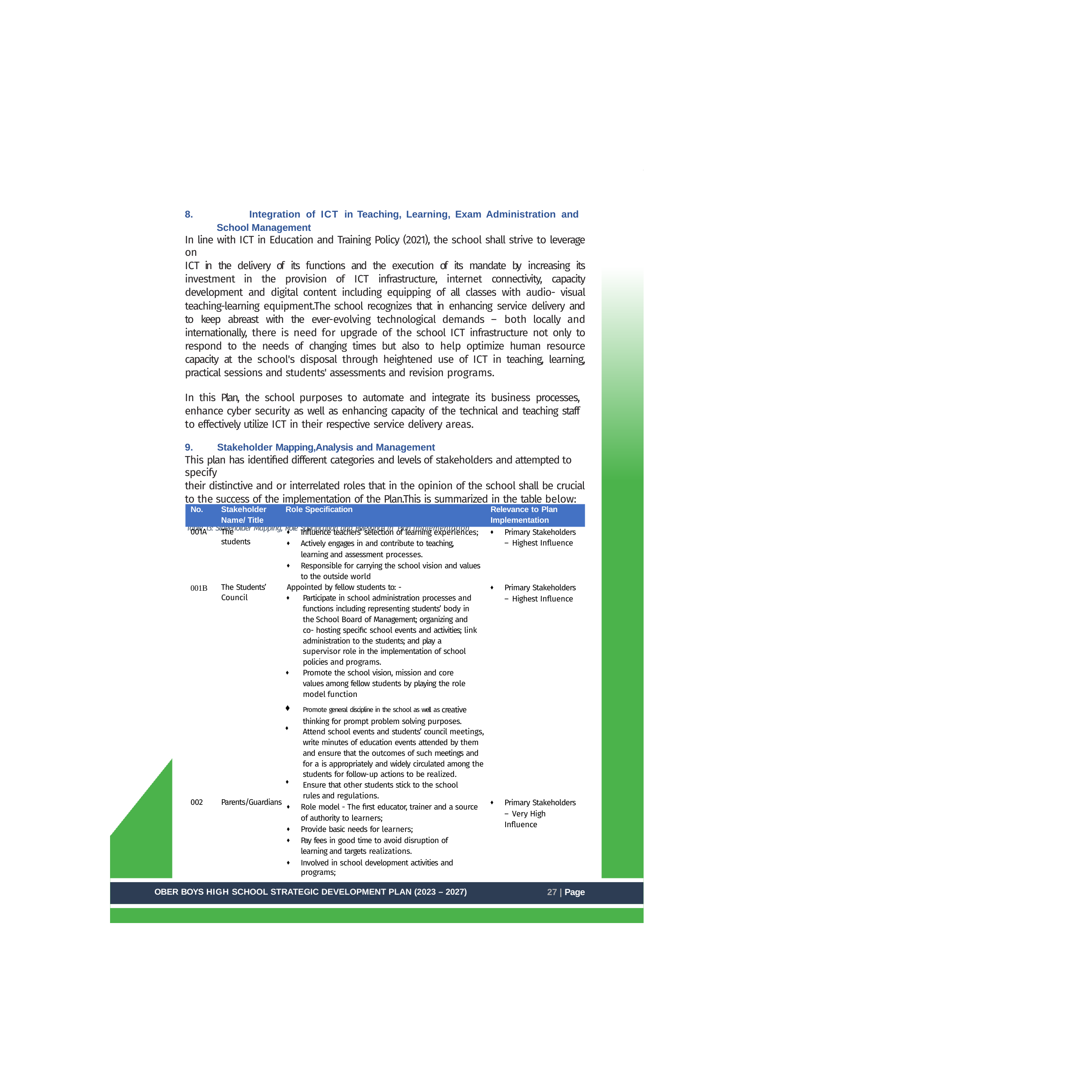

Integration of ICT in Teaching, Learning, Exam Administration and School Management
In line with ICT in Education and Training Policy (2021), the school shall strive to leverage on
ICT in the delivery of its functions and the execution of its mandate by increasing its investment in the provision of ICT infrastructure, internet connectivity, capacity development and digital content including equipping of all classes with audio- visual teaching-learning equipment.The school recognizes that in enhancing service delivery and to keep abreast with the ever-evolving technological demands – both locally and internationally, there is need for upgrade of the school ICT infrastructure not only to respond to the needs of changing times but also to help optimize human resource capacity at the school's disposal through heightened use of ICT in teaching, learning, practical sessions and students' assessments and revision programs.
In this Plan, the school purposes to automate and integrate its business processes, enhance cyber security as well as enhancing capacity of the technical and teaching staff to effectively utilize ICT in their respective service delivery areas.
Stakeholder Mapping,Analysis and Management
This plan has identified different categories and levels of stakeholders and attempted to specify
their distinctive and or interrelated roles that in the opinion of the school shall be crucial to the success of the implementation of the Plan.This is summarized in the table below:

Table 13: Stakeholder Mapping, Role Specification and Relevance in Plan Implementation
No.	Stakeholder	Role Specification Name/ Title
Relevance to Plan Implementation

Influence teachers’ selection of learning experiences;
Actively engages in and contribute to teaching, learning and assessment processes.
Responsible for carrying the school vision and values to the outside world
Appointed by fellow students to: -
Primary Stakeholders – Highest Influence
001A
The students
Primary Stakeholders – Highest Influence
The Students’ Council
001B
Participate in school administration processes and functions including representing students’ body in the School Board of Management; organizing and co- hosting specific school events and activities; link administration to the students; and play a supervisor role in the implementation of school policies and programs.
Promote the school vision, mission and core values among fellow students by playing the role model function
Promote general discipline in the school as well as creative thinking for prompt problem solving purposes. Attend school events and students’ council meetings, write minutes of education events attended by them and ensure that the outcomes of such meetings and for a is appropriately and widely circulated among the students for follow-up actions to be realized.
Ensure that other students stick to the school rules and regulations.
Role model - The first educator, trainer and a source of authority to learners;
Provide basic needs for learners;
Pay fees in good time to avoid disruption of learning and targets realizations.
Involved in school development activities and programs;
⬧
⬧
Primary Stakeholders – Very High Influence
002
Parents/Guardians
27 | Page
OBER BOYS HIGH SCHOOL STRATEGIC DEVELOPMENT PLAN (2023 – 2027)